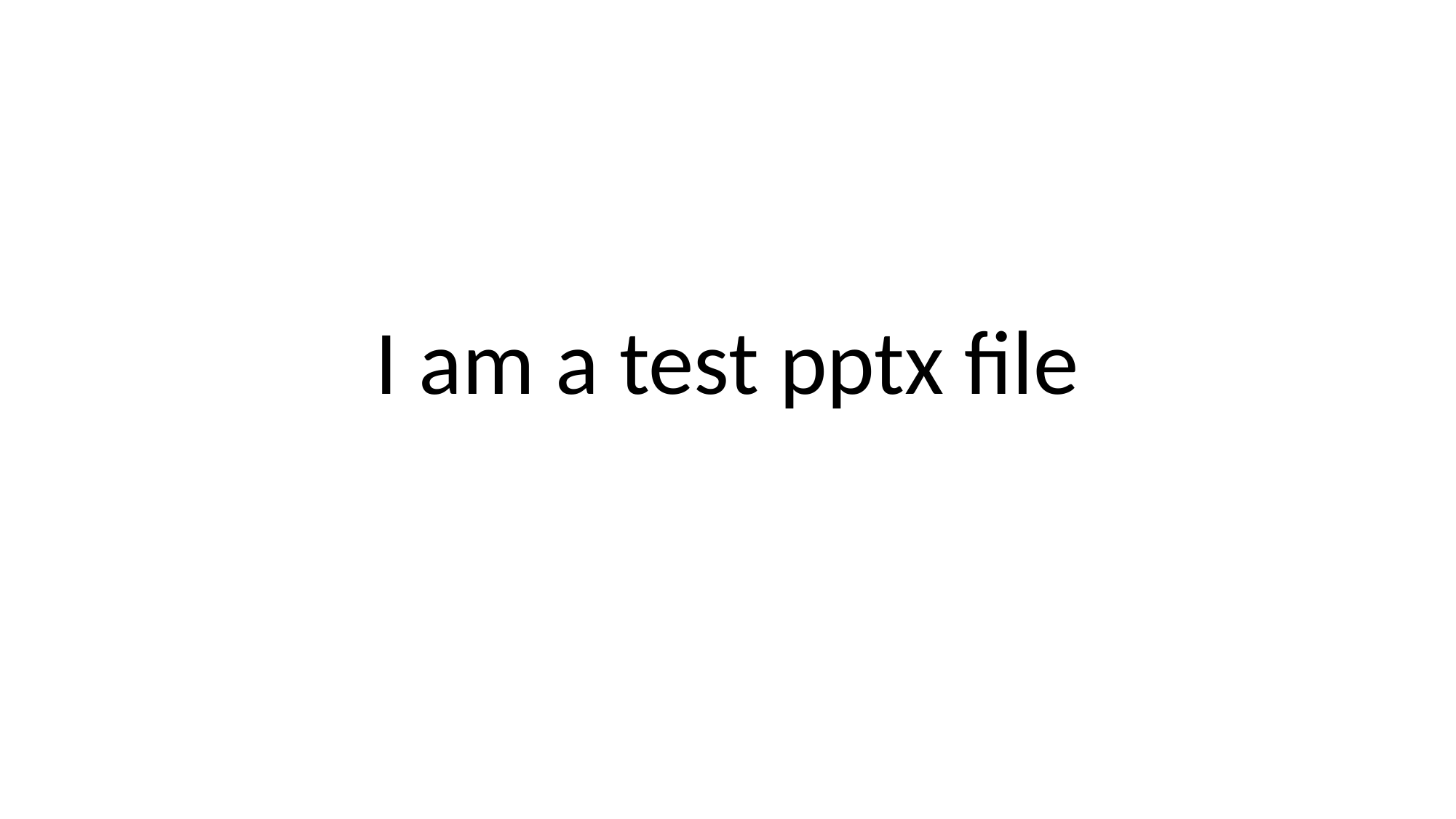

# I am a test pptx file